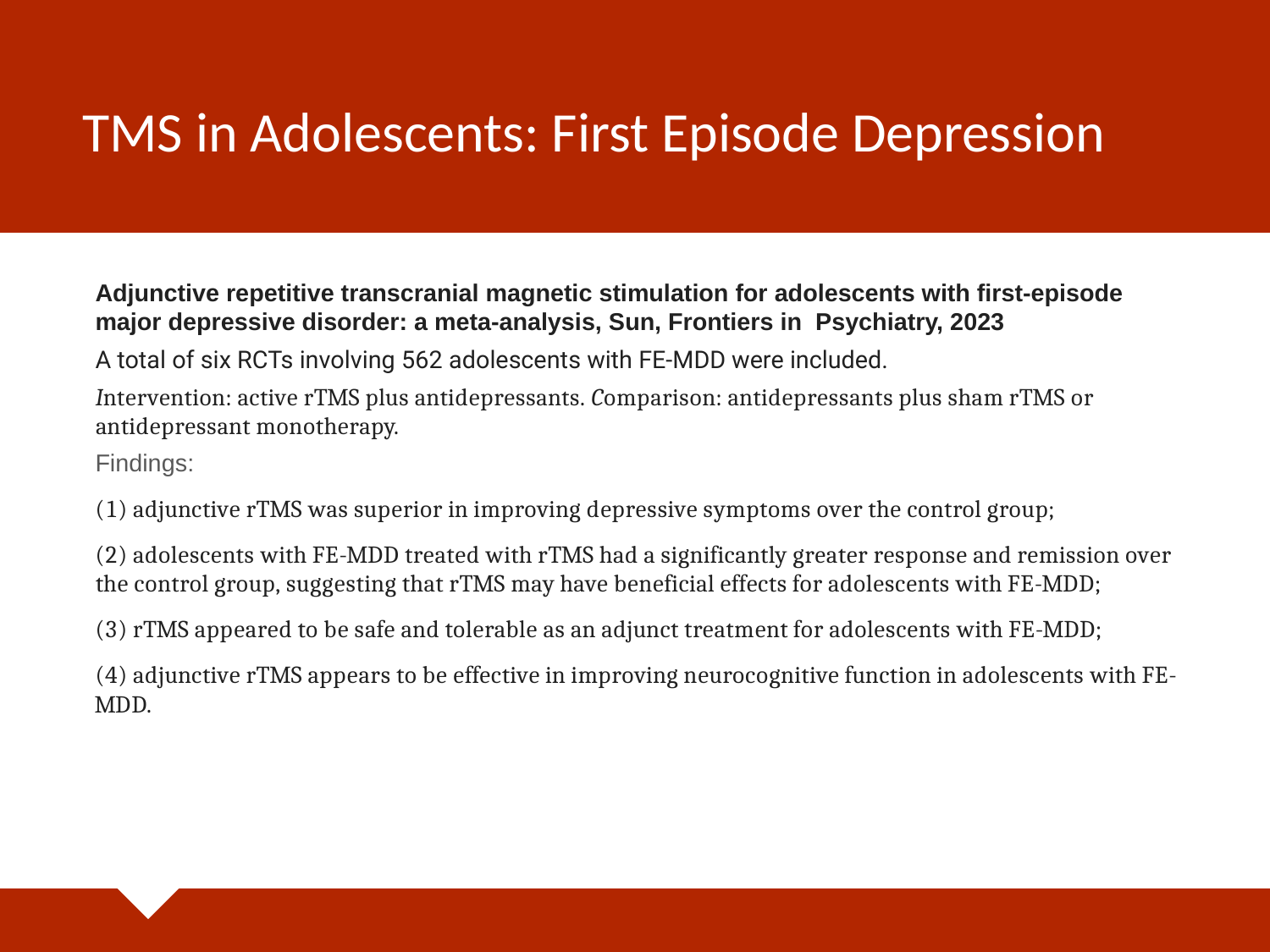

# TMS in Adolescents: First Episode Depression
Adjunctive repetitive transcranial magnetic stimulation for adolescents with first-episode major depressive disorder: a meta-analysis, Sun, Frontiers in  Psychiatry, 2023
A total of six RCTs involving 562 adolescents with FE-MDD were included.
Intervention: active rTMS plus antidepressants. Comparison: antidepressants plus sham rTMS or antidepressant monotherapy.
Findings:
(1) adjunctive rTMS was superior in improving depressive symptoms over the control group;
(2) adolescents with FE-MDD treated with rTMS had a significantly greater response and remission over the control group, suggesting that rTMS may have beneficial effects for adolescents with FE-MDD;
(3) rTMS appeared to be safe and tolerable as an adjunct treatment for adolescents with FE-MDD;
(4) adjunctive rTMS appears to be effective in improving neurocognitive function in adolescents with FE-MDD.